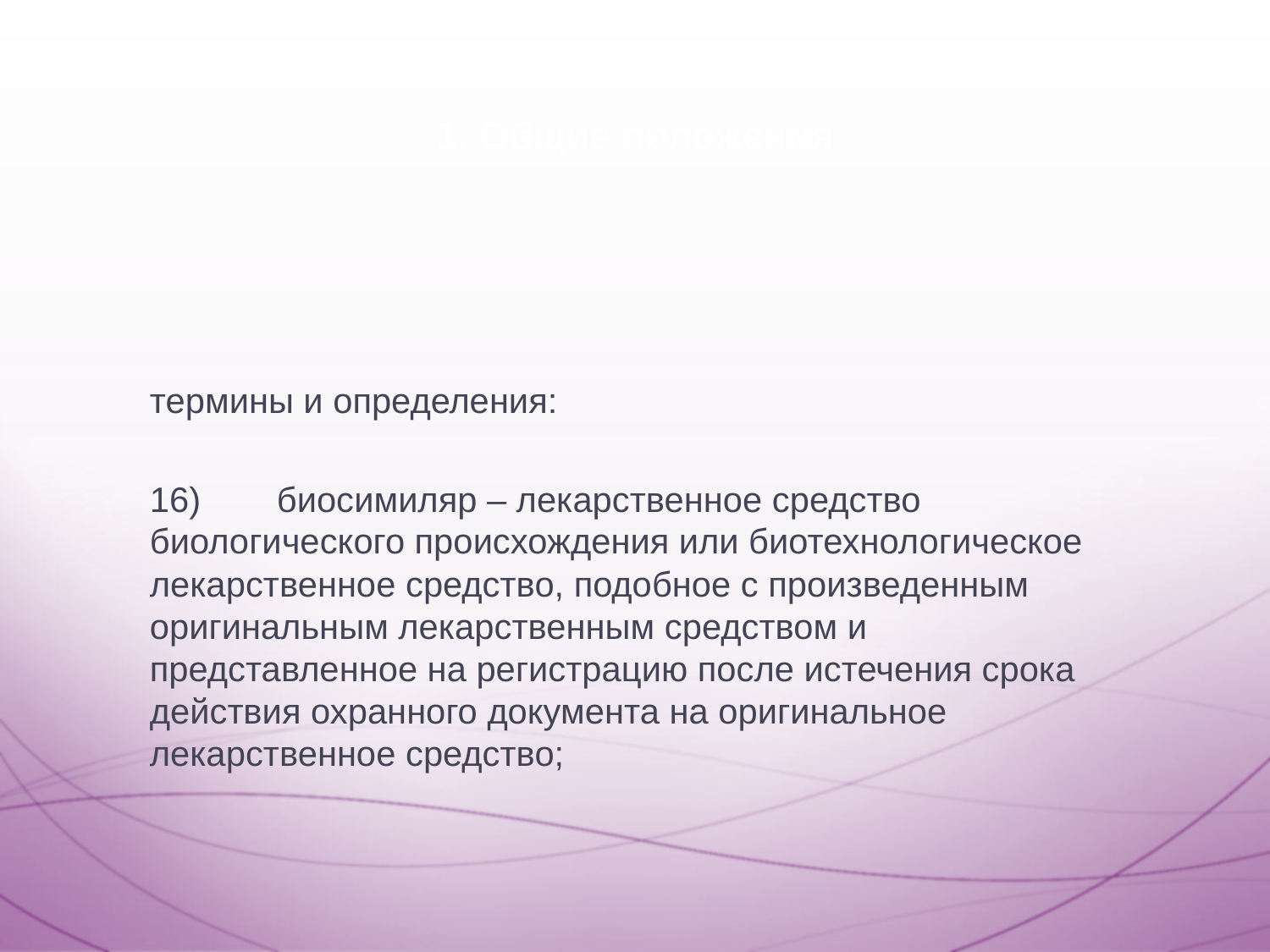

# 1. Общие положения
термины и определения:

16)	биосимиляр – лекарственное средство биологического происхождения или биотехнологическое лекарственное средство, подобное с произведенным оригинальным лекарственным средством и представленное на регистрацию после истечения срока действия охранного документа на оригинальное лекарственное средство;